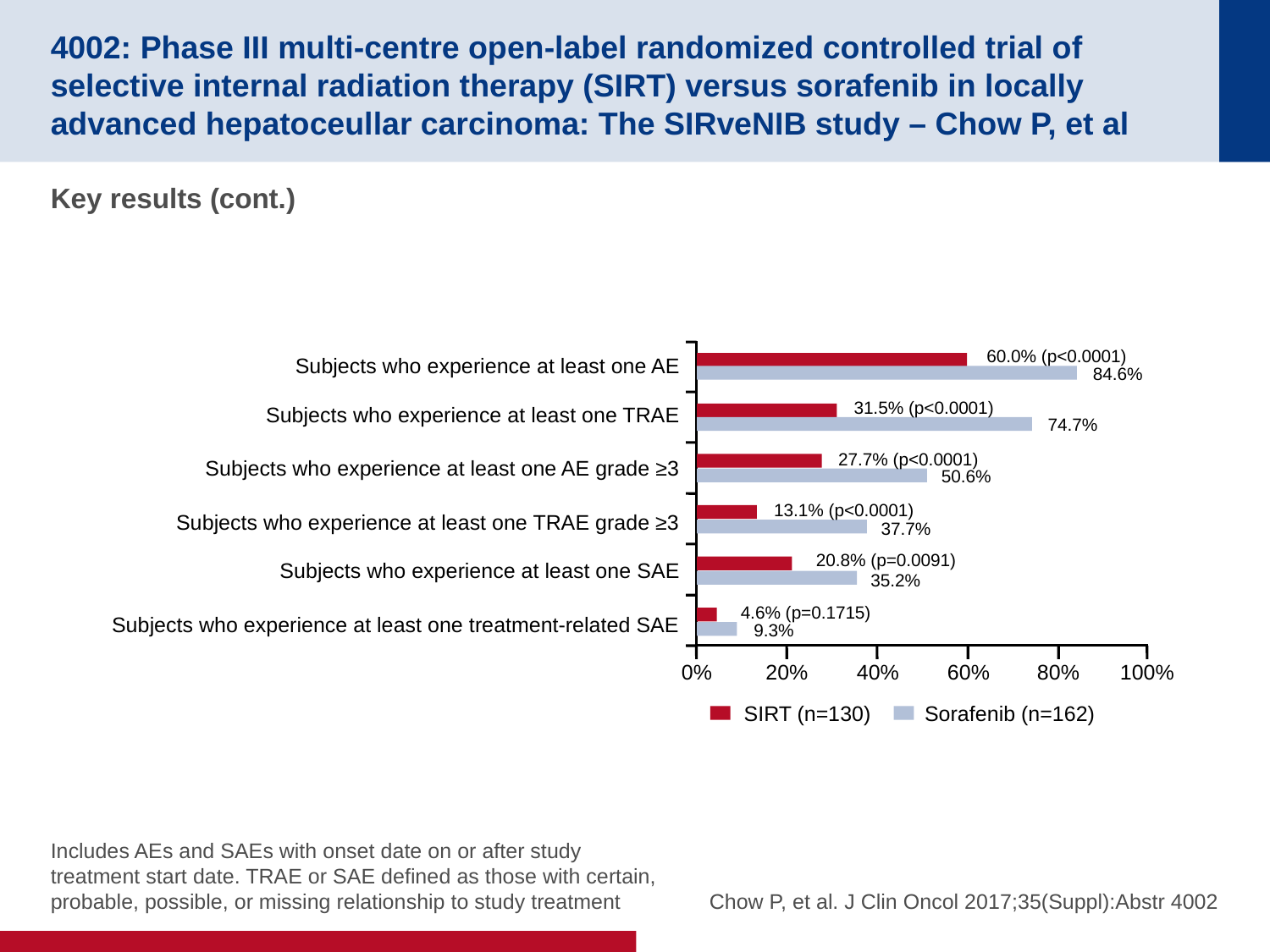

# 4002: Phase III multi-centre open-label randomized controlled trial of selective internal radiation therapy (SIRT) versus sorafenib in locally advanced hepatoceullar carcinoma: The SIRveNIB study – Chow P, et al
Key results (cont.)
60.0% (p<0.0001)

84.6%

31.5% (p<0.0001)

74.7%

27.7% (p<0.0001)

50.6%

13.1% (p<0.0001)

37.7%

20.8% (p=0.0091)

35.2%

4.6% (p=0.1715)

9.3%

0%
20%
40%
60%
80%
100%
SIRT (n=130)
Sorafenib (n=162)

Subjects who experience at least one AE
Subjects who experience at least one TRAE
Subjects who experience at least one AE grade ≥3
Subjects who experience at least one TRAE grade ≥3
Subjects who experience at least one SAE
Subjects who experience at least one treatment-related SAE
Includes AEs and SAEs with onset date on or after study treatment start date. TRAE or SAE defined as those with certain, probable, possible, or missing relationship to study treatment
Chow P, et al. J Clin Oncol 2017;35(Suppl):Abstr 4002